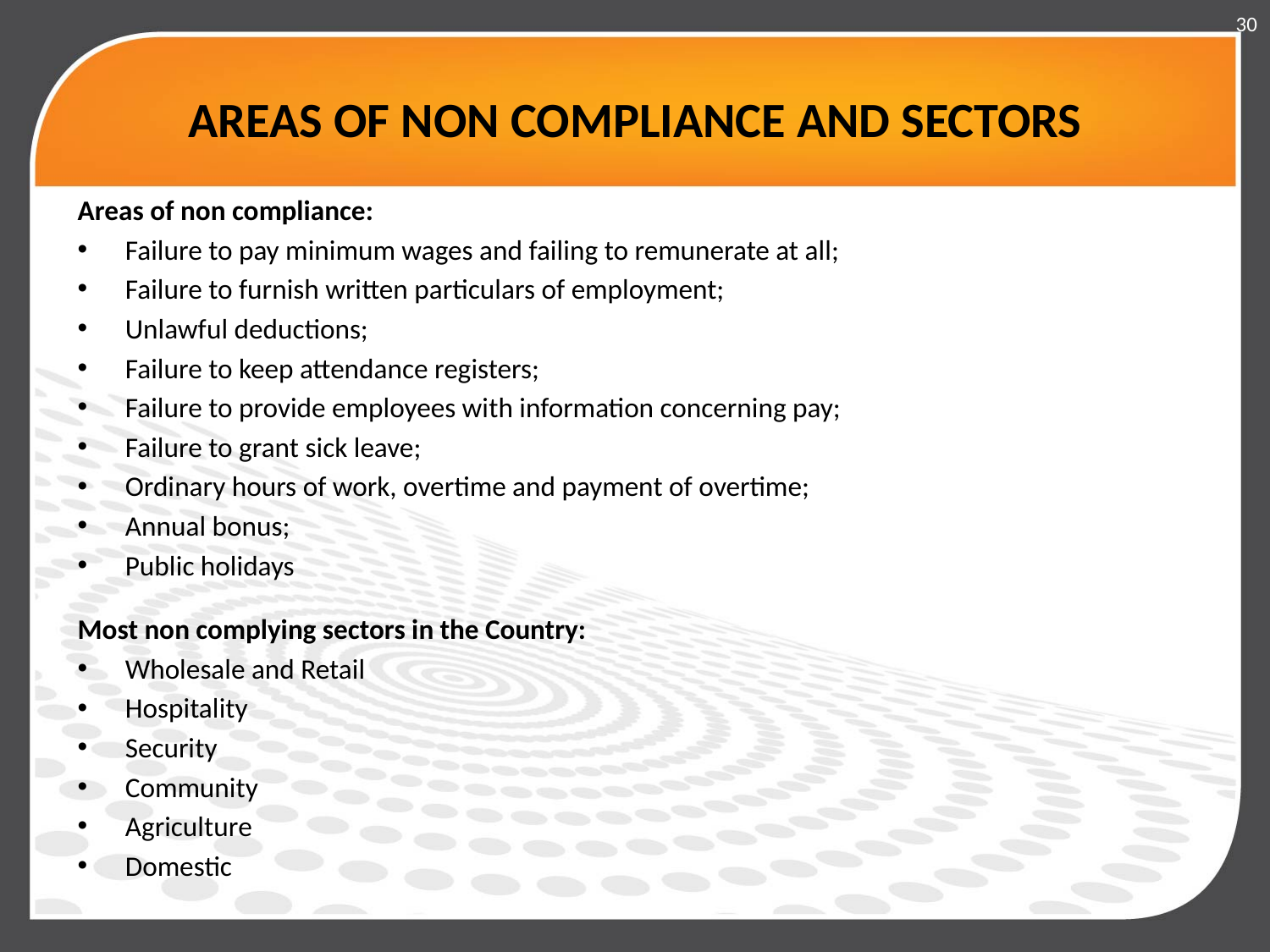

30
# AREAS OF NON COMPLIANCE AND SECTORS
Areas of non compliance:
Failure to pay minimum wages and failing to remunerate at all;
Failure to furnish written particulars of employment;
Unlawful deductions;
Failure to keep attendance registers;
Failure to provide employees with information concerning pay;
Failure to grant sick leave;
Ordinary hours of work, overtime and payment of overtime;
Annual bonus;
Public holidays

Most non complying sectors in the Country:
Wholesale and Retail
Hospitality
Security
Community
Agriculture
Domestic